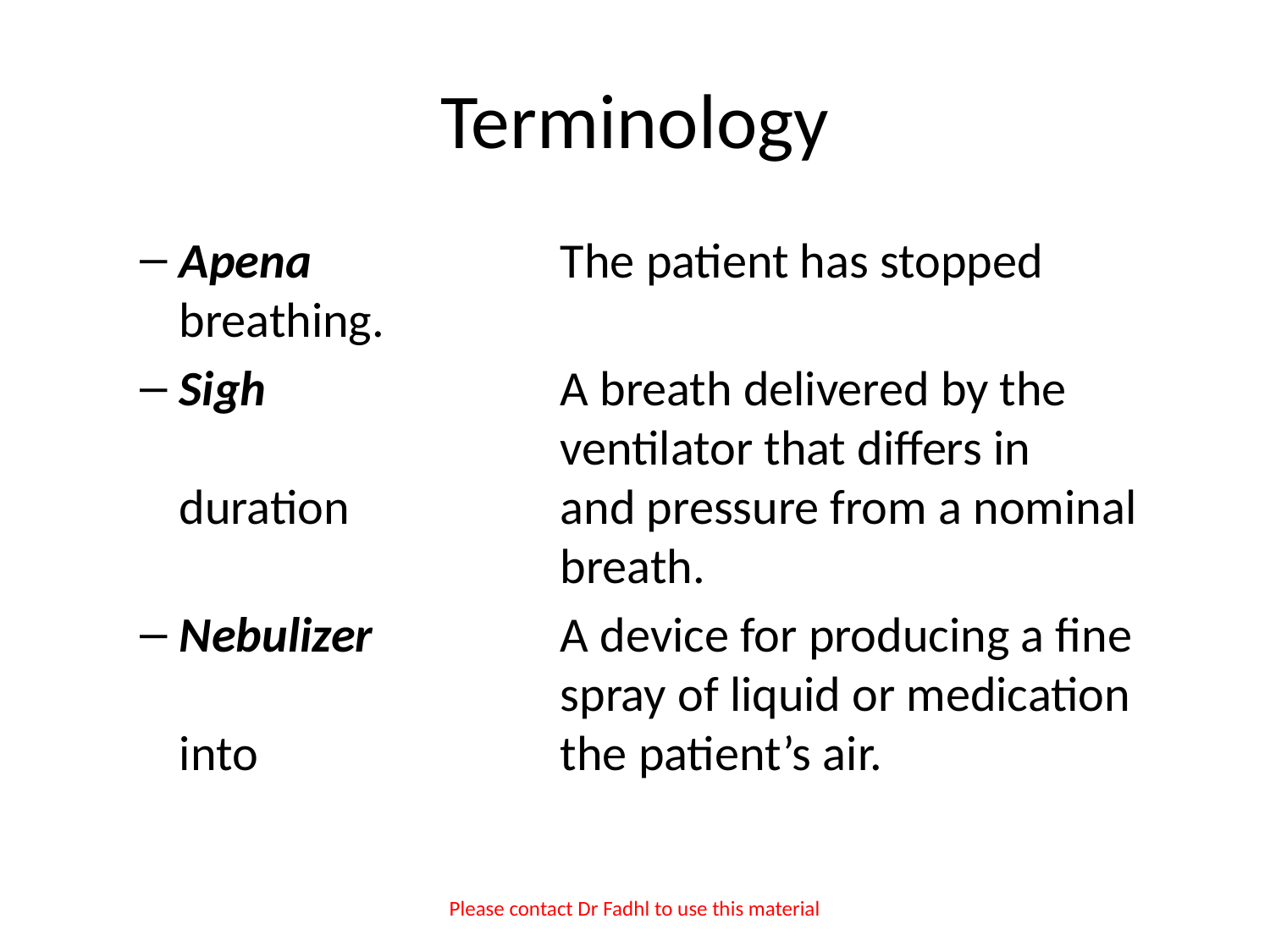

# Terminology
Apena	The patient has stopped 	breathing.
Sigh	A breath delivered by the 	ventilator that differs in duration 	and pressure from a nominal 	breath.
Nebulizer	A device for producing a fine 	spray of liquid or medication into 	the patient’s air.

Please contact Dr Fadhl to use this material